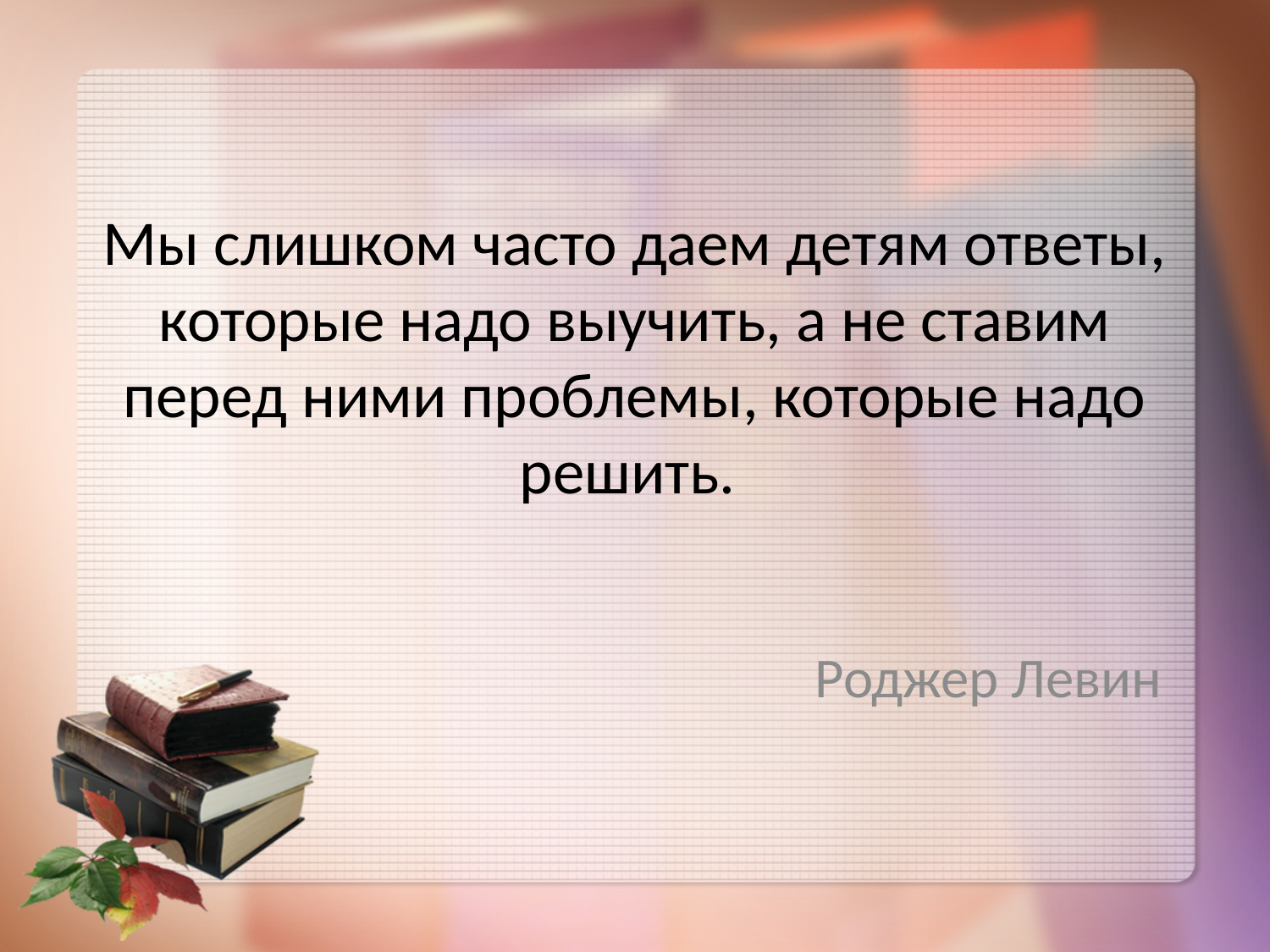

# Мы слишком часто даем детям ответы, которые надо выучить, а не ставим перед ними проблемы, которые надо решить.
Роджер Левин